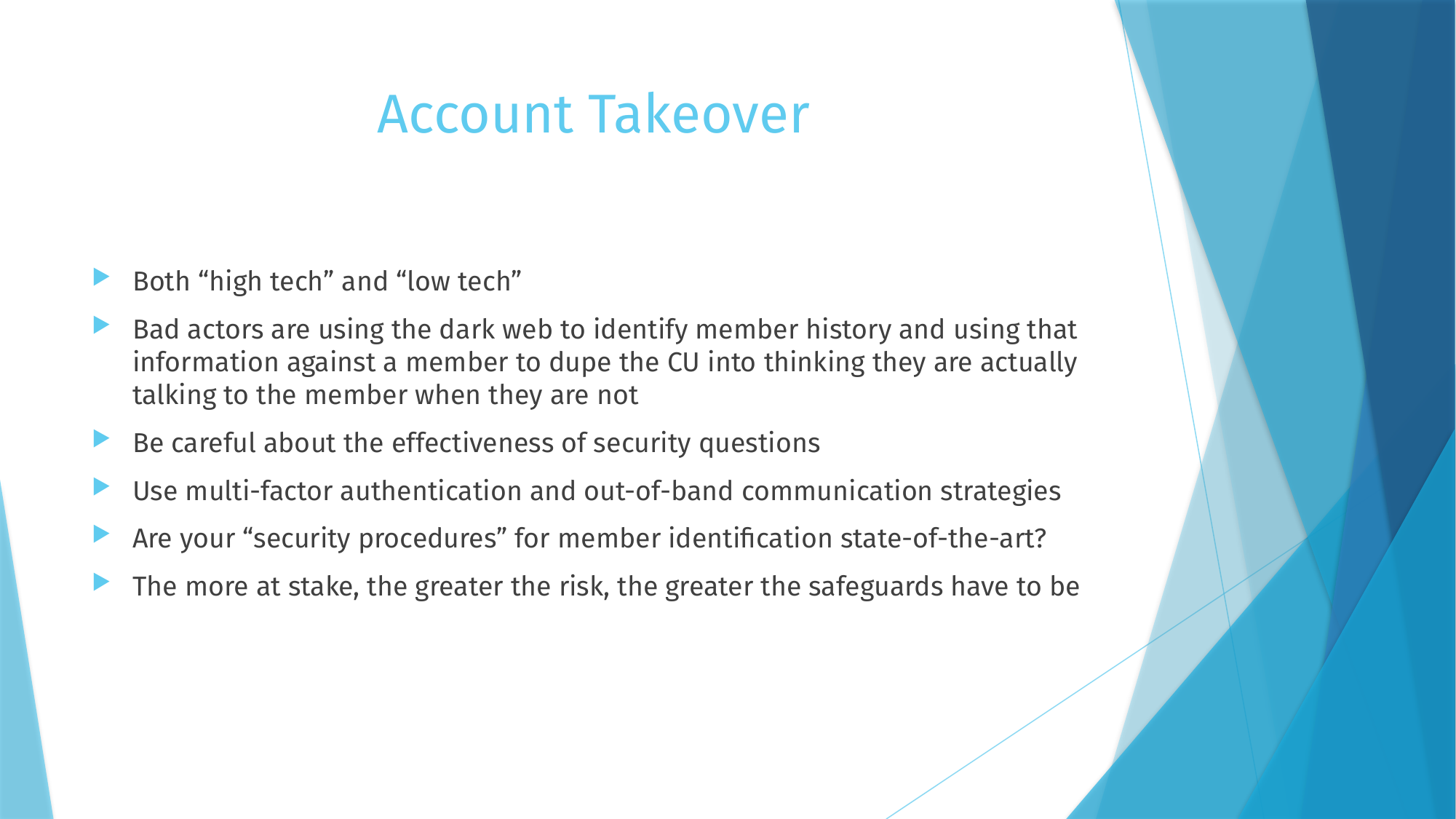

# Account Takeover
Both “high tech” and “low tech”
Bad actors are using the dark web to identify member history and using that information against a member to dupe the CU into thinking they are actually talking to the member when they are not
Be careful about the effectiveness of security questions
Use multi-factor authentication and out-of-band communication strategies
Are your “security procedures” for member identification state-of-the-art?
The more at stake, the greater the risk, the greater the safeguards have to be